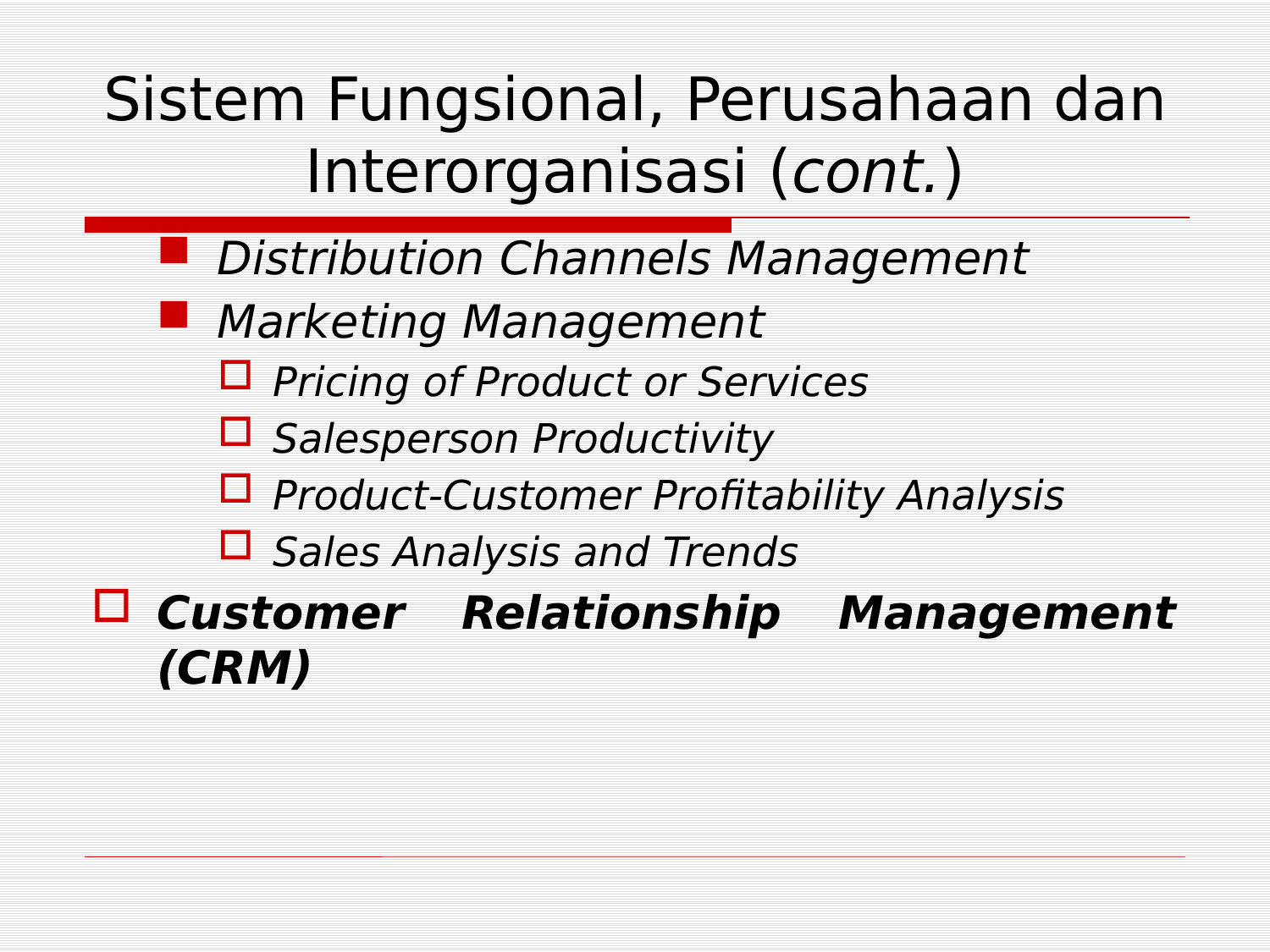

# Sistem Fungsional, Perusahaan dan Interorganisasi (cont.)
Distribution Channels Management
Marketing Management
Pricing of Product or Services
Salesperson Productivity
Product-Customer Profitability Analysis
Sales Analysis and Trends
Customer Relationship Management (CRM)